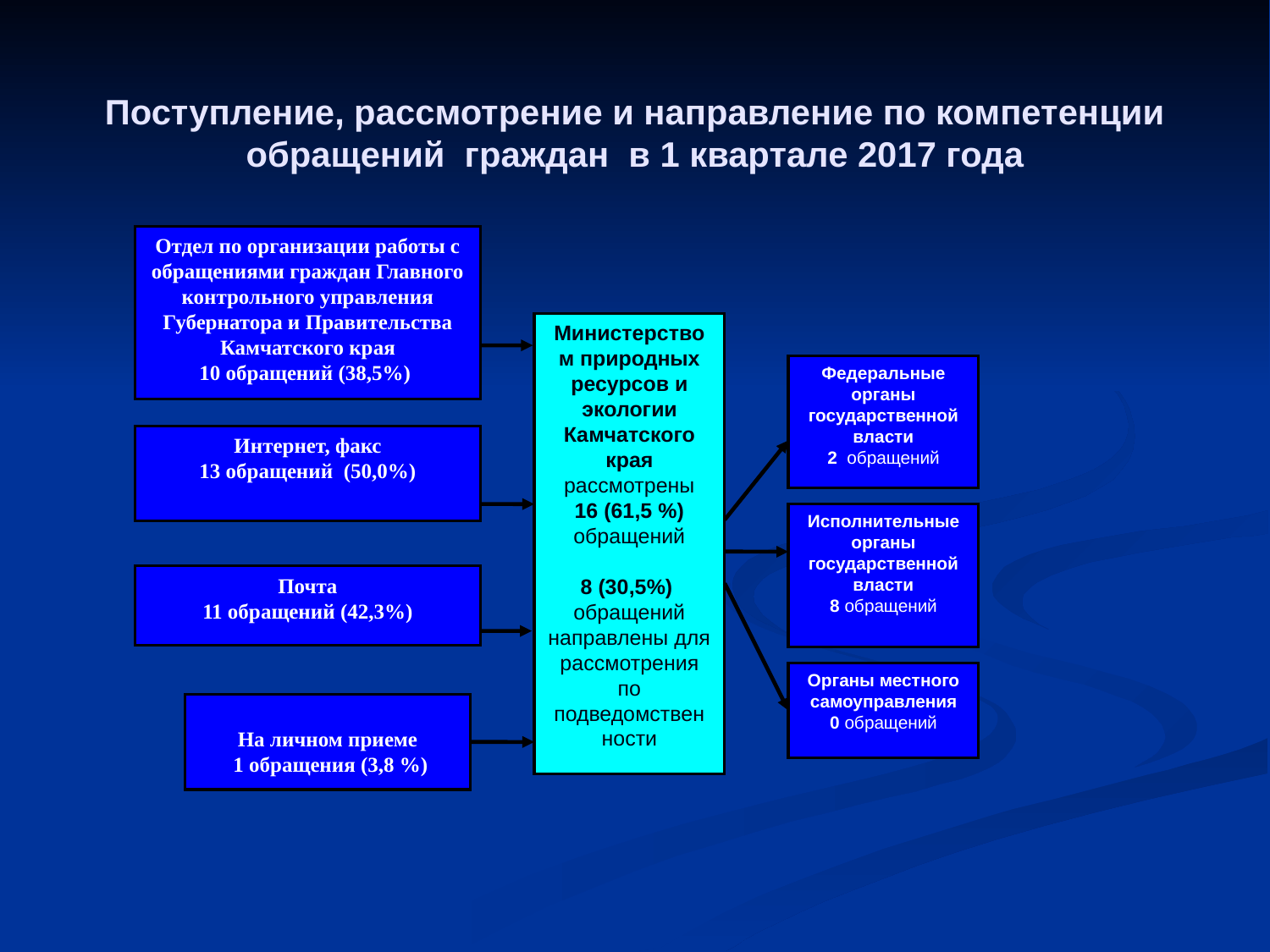

# Поступление, рассмотрение и направление по компетенции обращений  граждан  в 1 квартале 2017 года

Отдел по организации работы с обращениями граждан Главного контрольного управления Губернатора и Правительства Камчатского края
10 обращений (38,5%)

Министерством природных ресурсов и экологии Камчатского края рассмотрены
16 (61,5 %) обращений

8 (30,5%)
обращений направлены для рассмотрения по подведомствен
ности

Федеральные органы государственной власти
2  обращений

Исполнительные органы государственной власти
8 обращений

Органы местного самоуправления
0 обращений

На личном приеме
 1 обращения (3,8 %)

Интернет, факс
13 обращений  (50,0%)

Почта
11 обращений (42,3%)